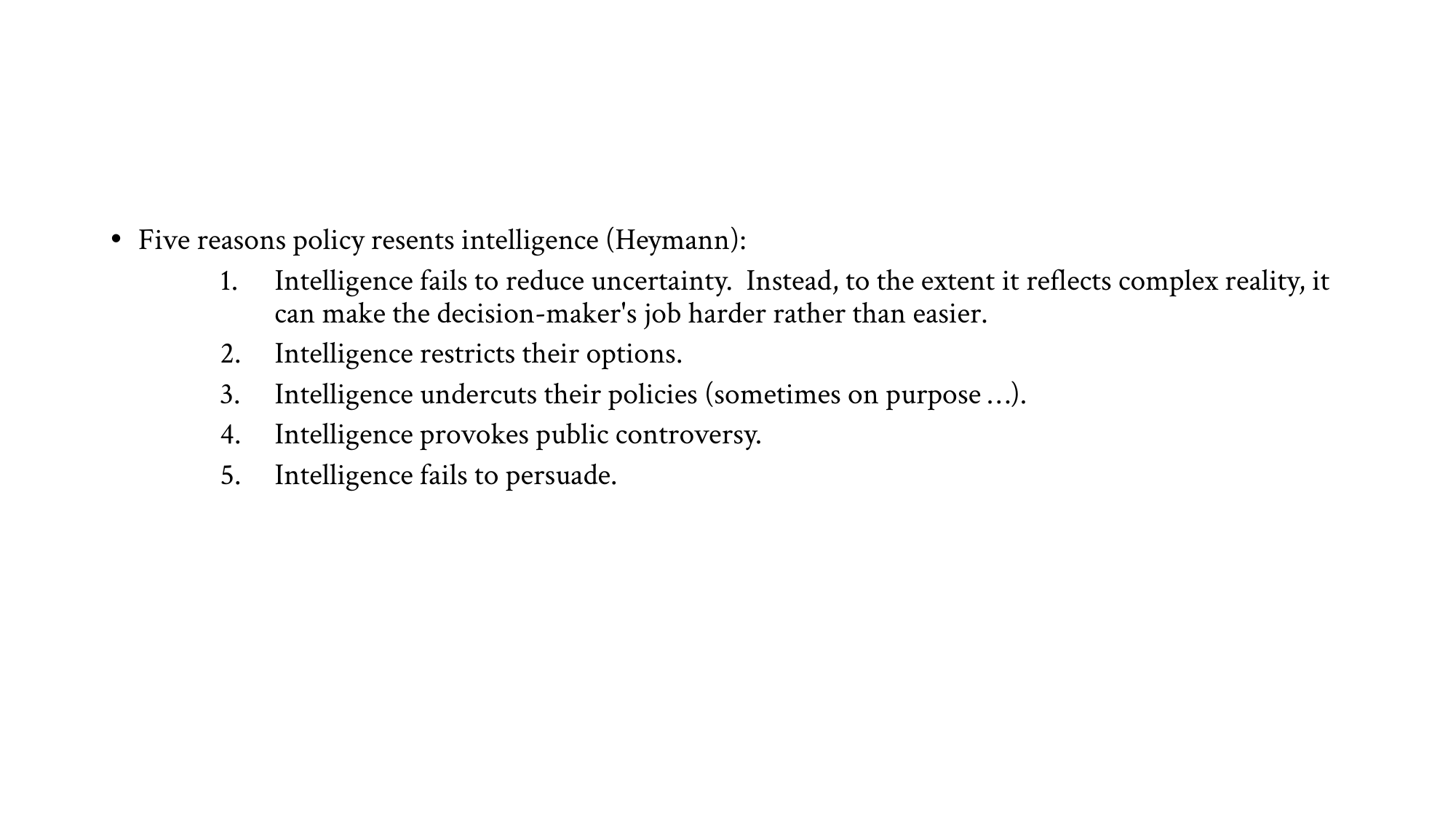

#
Five reasons policy resents intelligence (Heymann):
Intelligence fails to reduce uncertainty.  Instead, to the extent it reflects complex reality, it can make the decision-maker's job harder rather than easier.
Intelligence restricts their options.
Intelligence undercuts their policies (sometimes on purpose …).
Intelligence provokes public controversy.
Intelligence fails to persuade.